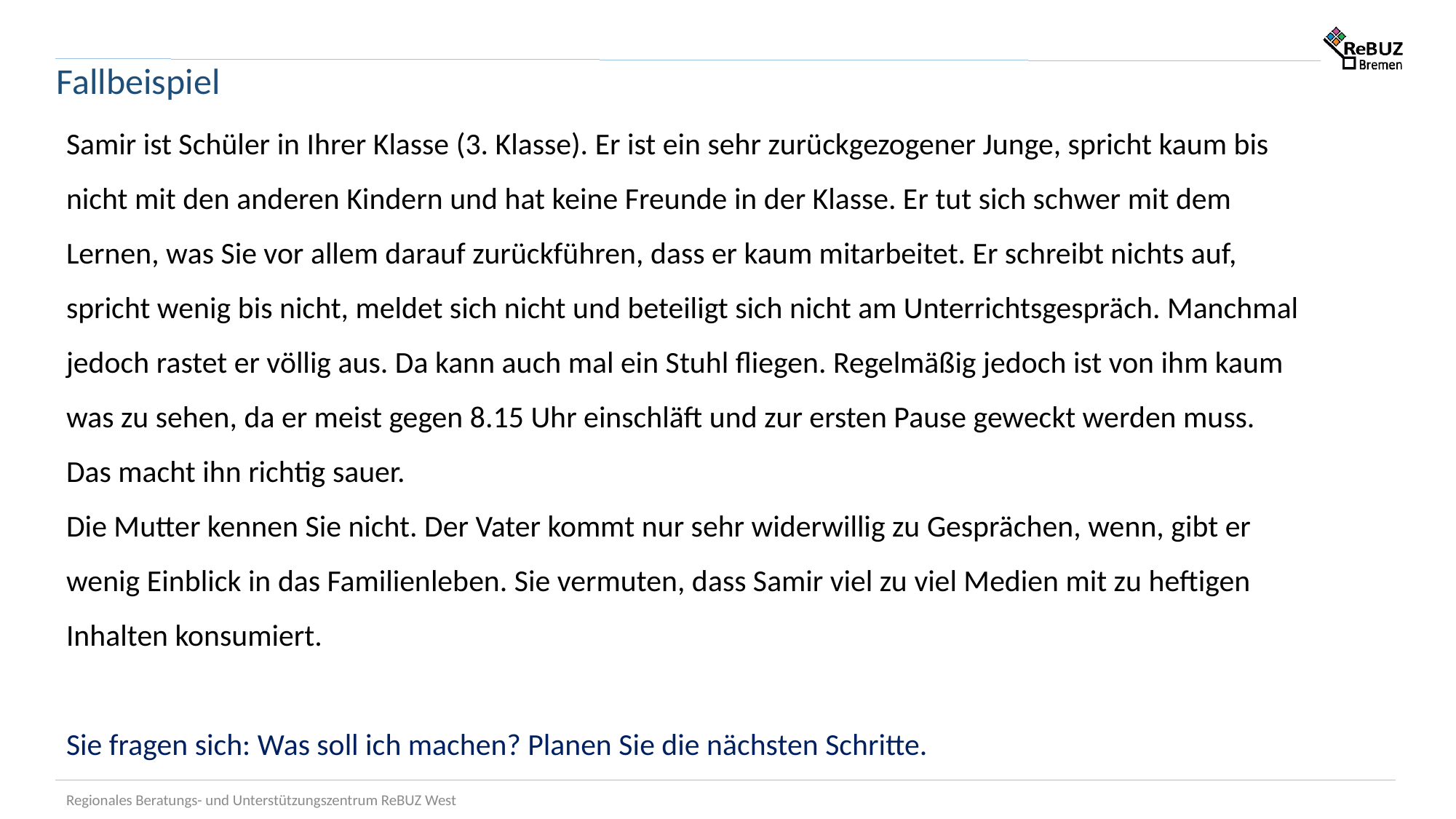

Fallbeispiel
Samir ist Schüler in Ihrer Klasse (3. Klasse). Er ist ein sehr zurückgezogener Junge, spricht kaum bis nicht mit den anderen Kindern und hat keine Freunde in der Klasse. Er tut sich schwer mit dem Lernen, was Sie vor allem darauf zurückführen, dass er kaum mitarbeitet. Er schreibt nichts auf, spricht wenig bis nicht, meldet sich nicht und beteiligt sich nicht am Unterrichtsgespräch. Manchmal jedoch rastet er völlig aus. Da kann auch mal ein Stuhl fliegen. Regelmäßig jedoch ist von ihm kaum was zu sehen, da er meist gegen 8.15 Uhr einschläft und zur ersten Pause geweckt werden muss.
Das macht ihn richtig sauer.
Die Mutter kennen Sie nicht. Der Vater kommt nur sehr widerwillig zu Gesprächen, wenn, gibt er wenig Einblick in das Familienleben. Sie vermuten, dass Samir viel zu viel Medien mit zu heftigen Inhalten konsumiert.

Sie fragen sich: Was soll ich machen? Planen Sie die nächsten Schritte.
Regionales Beratungs- und Unterstützungszentrum ReBUZ West